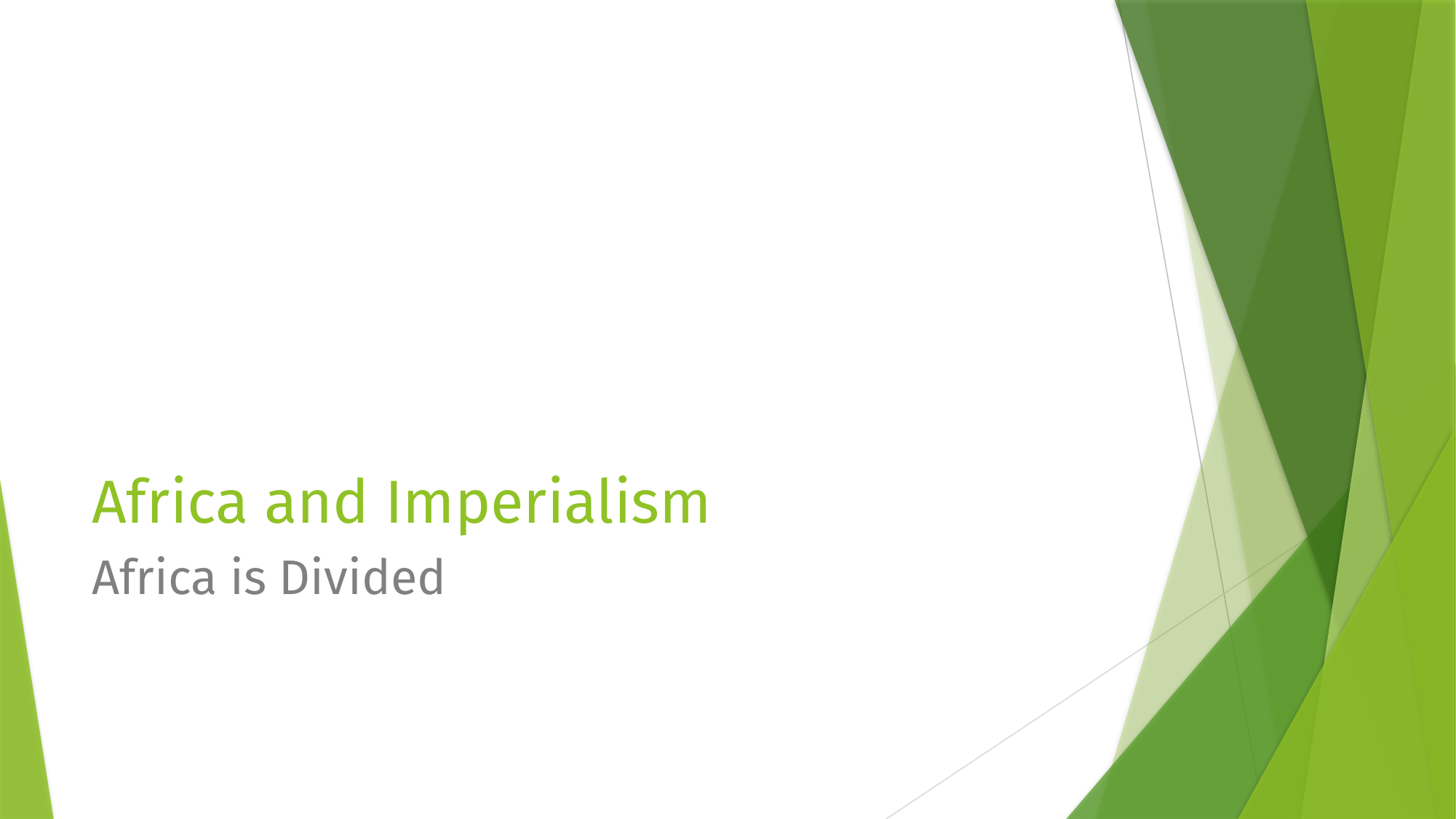

# Africa and Imperialism
Africa is Divided